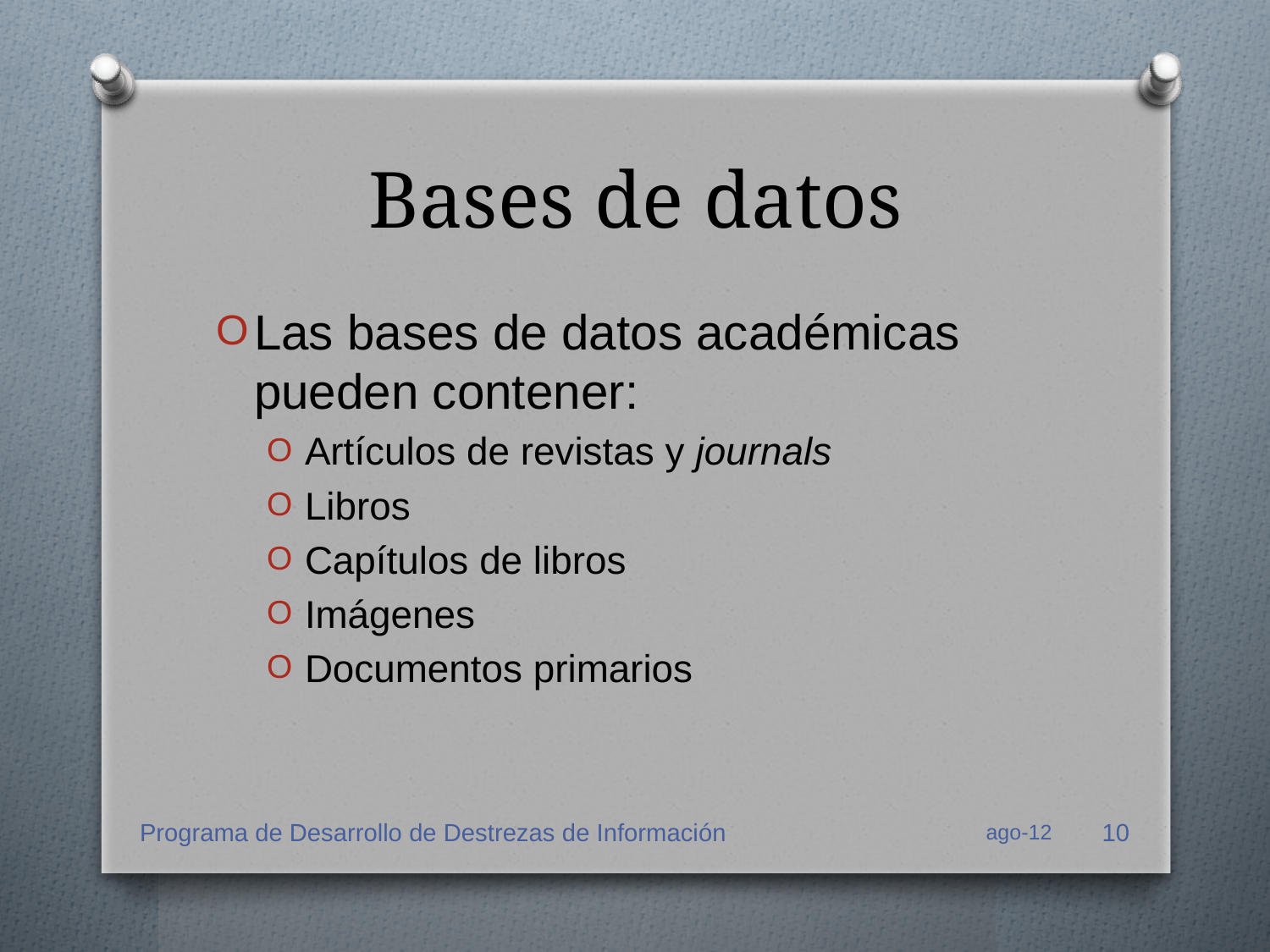

# Bases de datos
Las bases de datos académicas pueden contener:
Artículos de revistas y journals
Libros
Capítulos de libros
Imágenes
Documentos primarios
Programa de Desarrollo de Destrezas de Información
ago-12
10